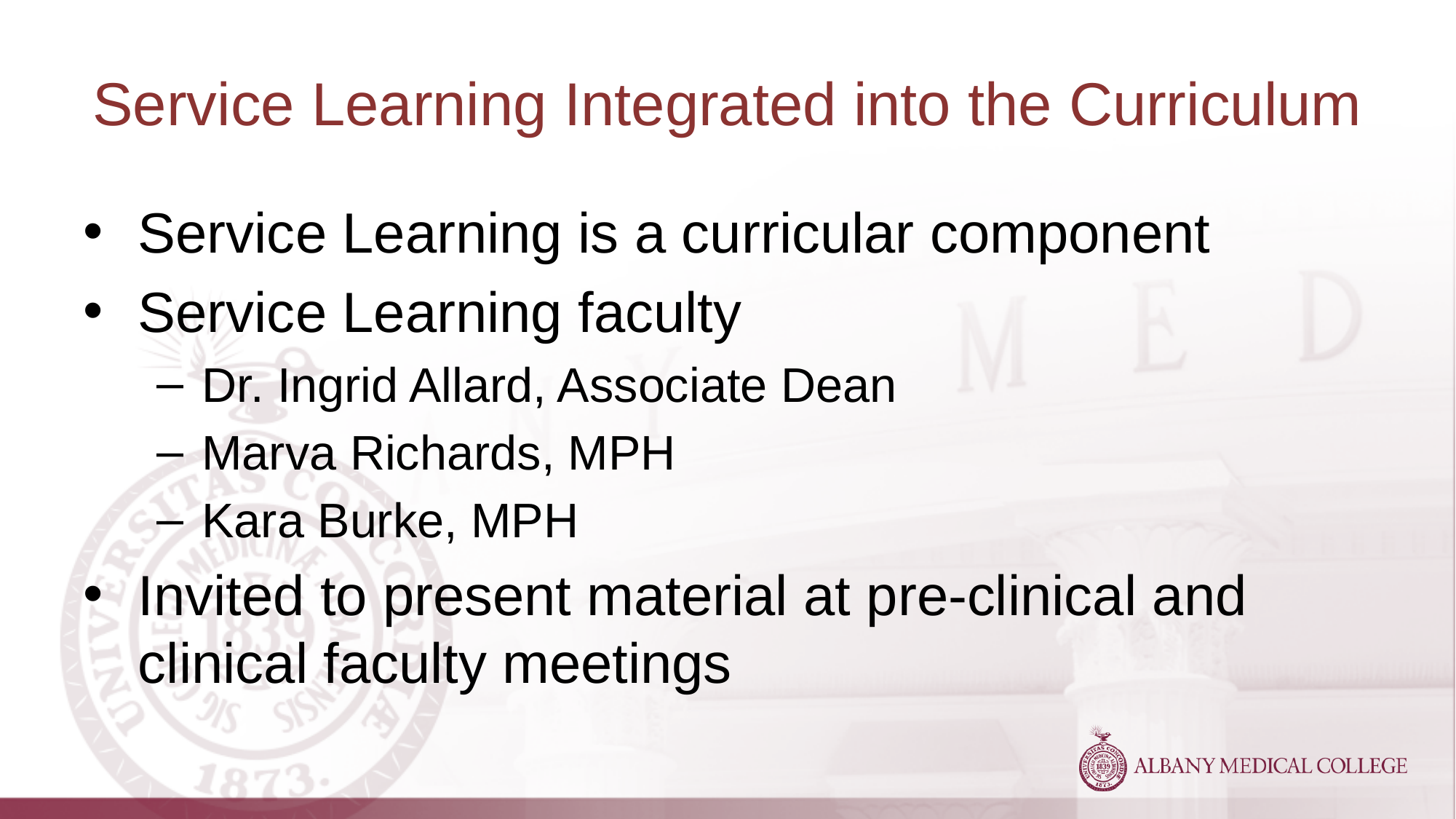

# Service Learning Integrated into the Curriculum
Service Learning is a curricular component
Service Learning faculty
Dr. Ingrid Allard, Associate Dean
Marva Richards, MPH
Kara Burke, MPH
Invited to present material at pre-clinical and clinical faculty meetings